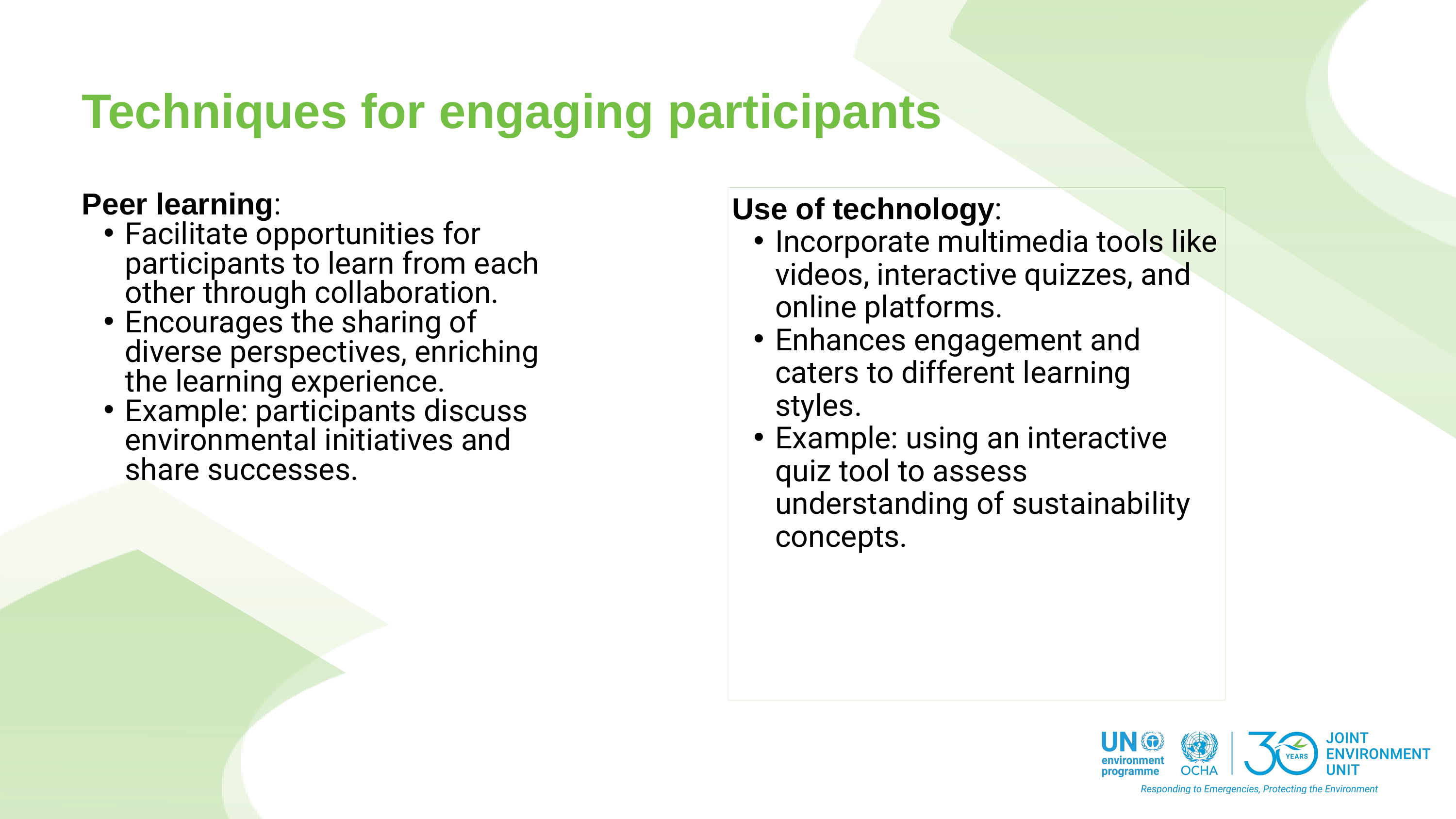

Techniques for engaging participants

Use of technology:
Incorporate multimedia tools like videos, interactive quizzes, and online platforms.
Enhances engagement and caters to different learning styles.
Example: using an interactive quiz tool to assess understanding of sustainability concepts.
Peer learning:
Facilitate opportunities for participants to learn from each other through collaboration.
Encourages the sharing of diverse perspectives, enriching the learning experience.
Example: participants discuss environmental initiatives and share successes.